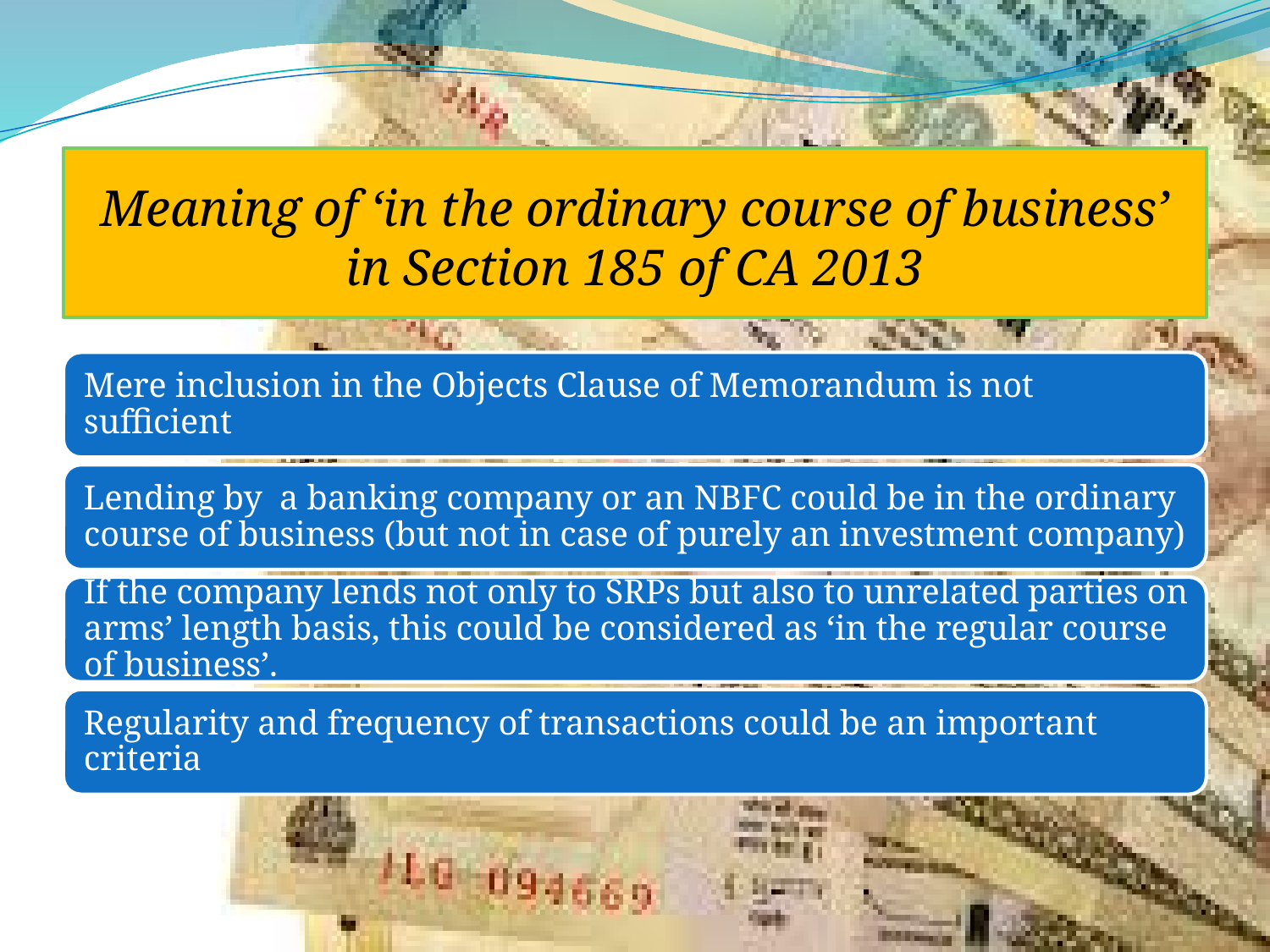

# Meaning of ‘in the ordinary course of business’ in Section 185 of CA 2013
Mere inclusion in the Objects Clause of Memorandum is not sufficient
Lending by  a banking company or an NBFC could be in the ordinary course of business (but not in case of purely an investment company)
If the company lends not only to SRPs but also to unrelated parties on arms’ length basis, this could be considered as ‘in the regular course of business’.
Regularity and frequency of transactions could be an important criteria